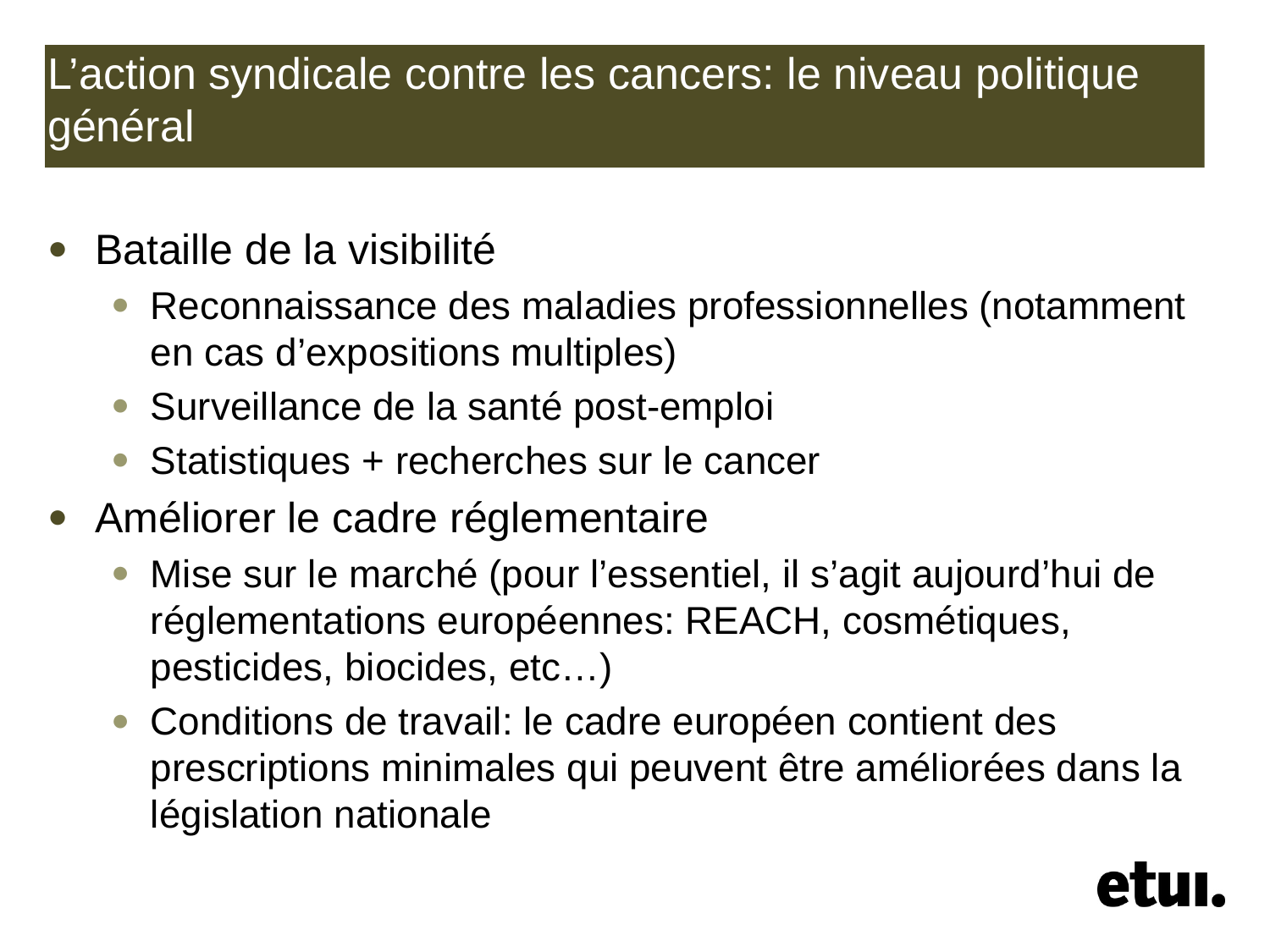

# L’action syndicale contre les cancers: le niveau politique général
Bataille de la visibilité
Reconnaissance des maladies professionnelles (notamment en cas d’expositions multiples)
Surveillance de la santé post-emploi
Statistiques + recherches sur le cancer
Améliorer le cadre réglementaire
Mise sur le marché (pour l’essentiel, il s’agit aujourd’hui de réglementations européennes: REACH, cosmétiques, pesticides, biocides, etc…)
Conditions de travail: le cadre européen contient des prescriptions minimales qui peuvent être améliorées dans la législation nationale